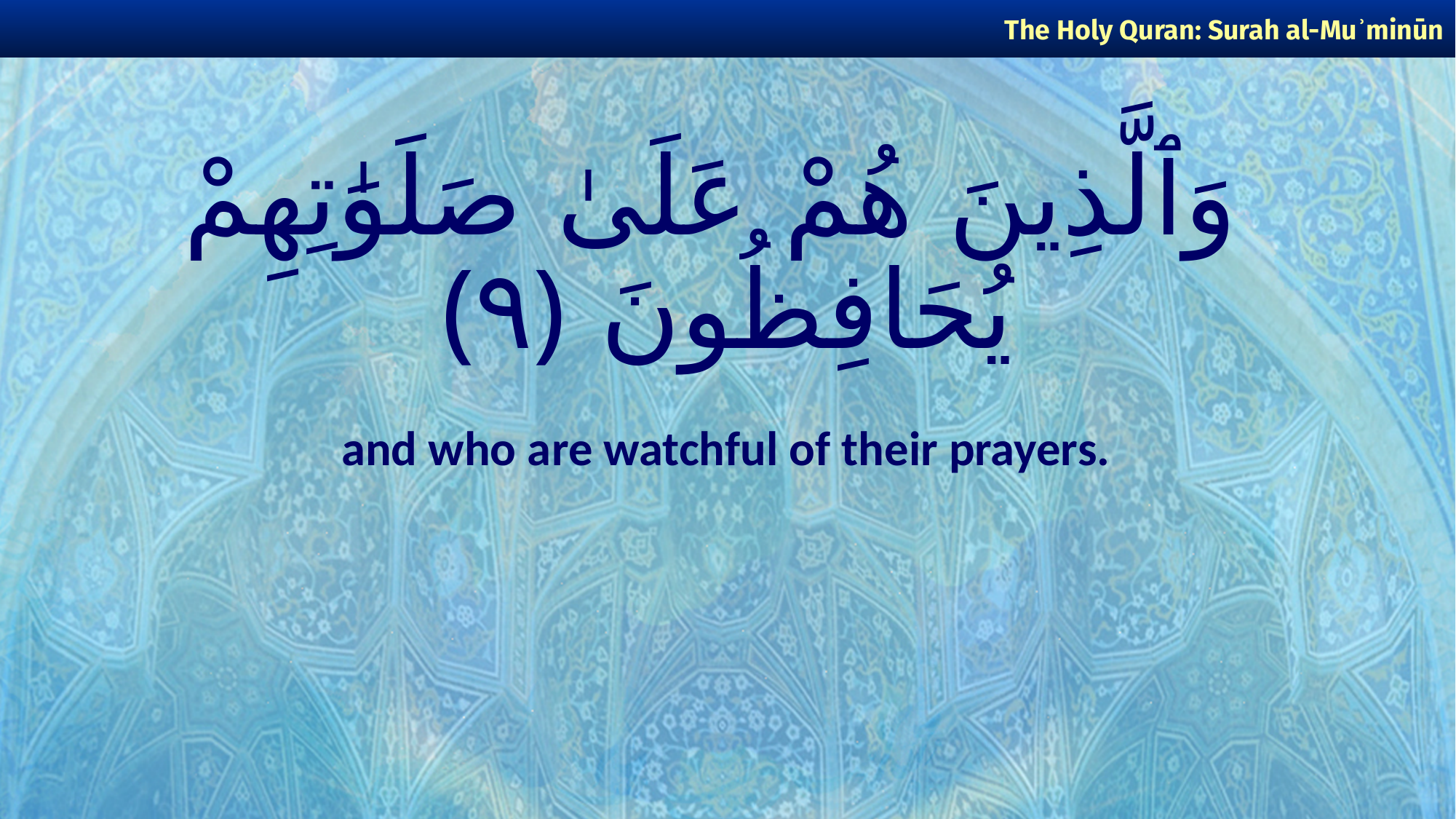

The Holy Quran: Surah al-Muʾminūn
# وَٱلَّذِينَ هُمْ عَلَىٰ صَلَوَٰتِهِمْ يُحَافِظُونَ ﴿٩﴾
and who are watchful of their prayers.